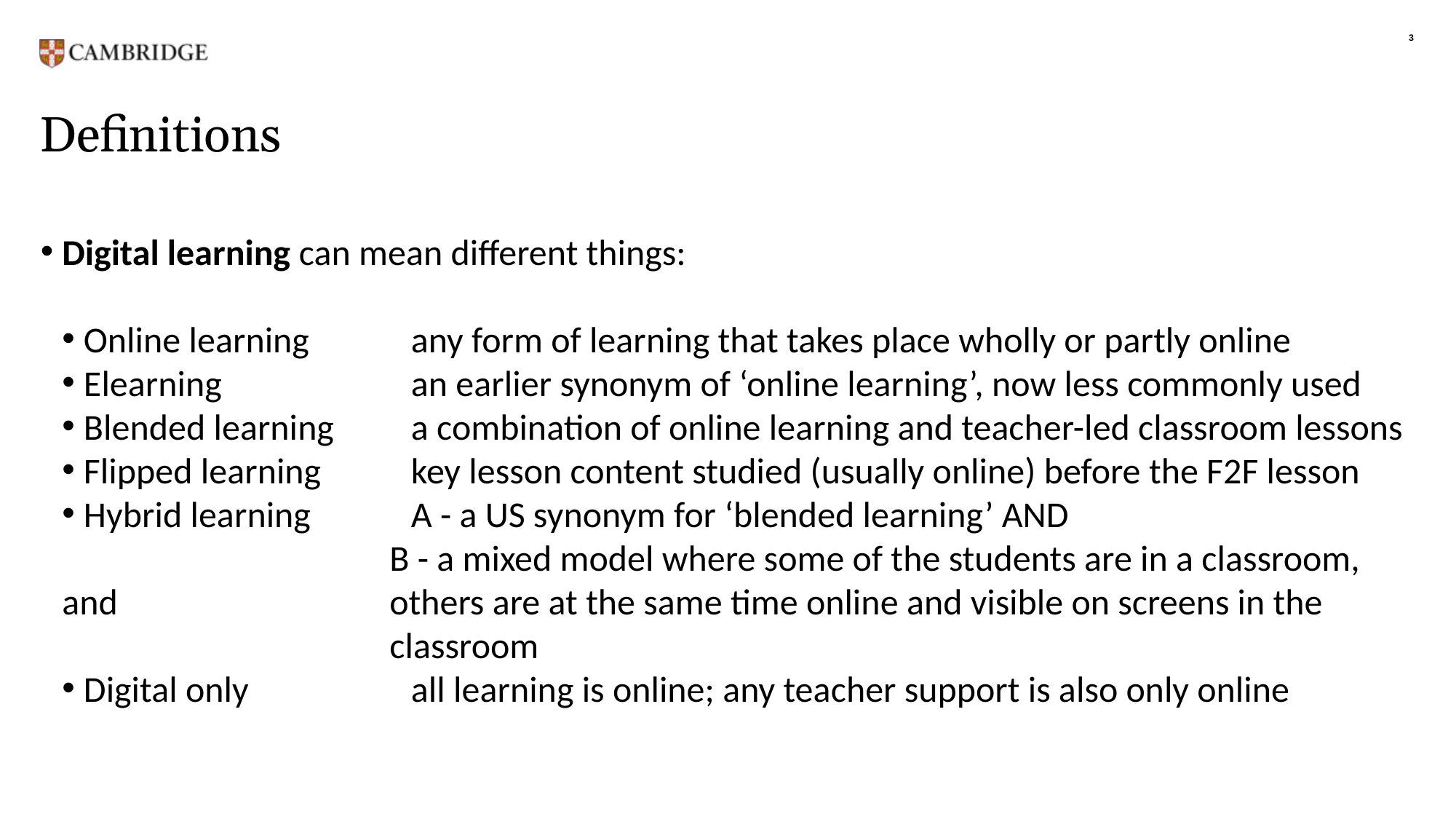

3
# Definitions
Digital learning can mean different things:

Online learning	any form of learning that takes place wholly or partly online
Elearning		an earlier synonym of ‘online learning’, now less commonly used
Blended learning	a combination of online learning and teacher-led classroom lessons
Flipped learning	key lesson content studied (usually online) before the F2F lesson
Hybrid learning	A - a US synonym for ‘blended learning’ AND
                            	B - a mixed model where some of the students are in a classroom,  and 			others are at the same time online and visible on screens in the 				classroom
Digital only		all learning is online; any teacher support is also only online